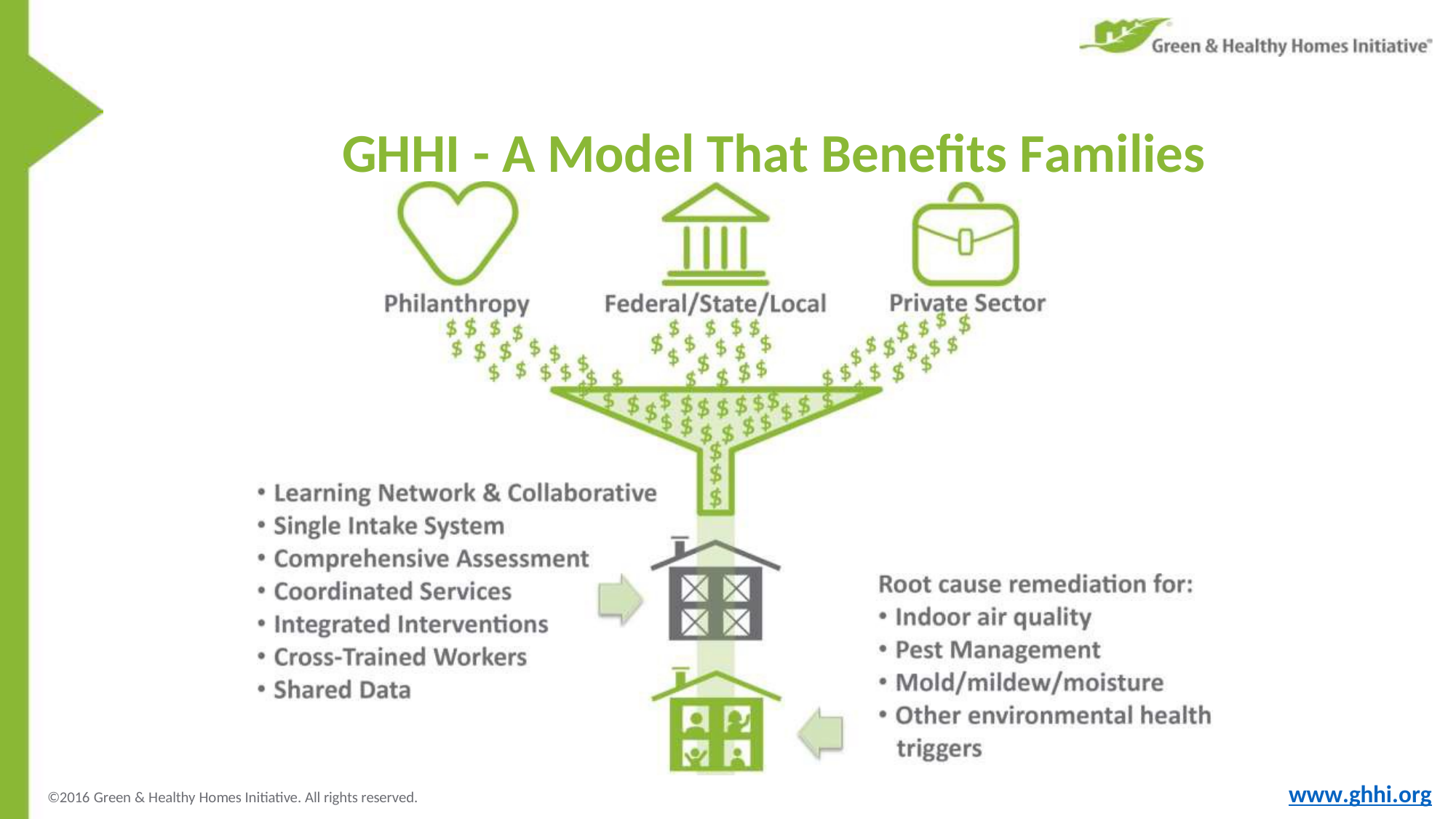

# GHHI - A Model That Benefits Families

www.ghhi.org
©2016 Green & Healthy Homes Initiative. All rights reserved.